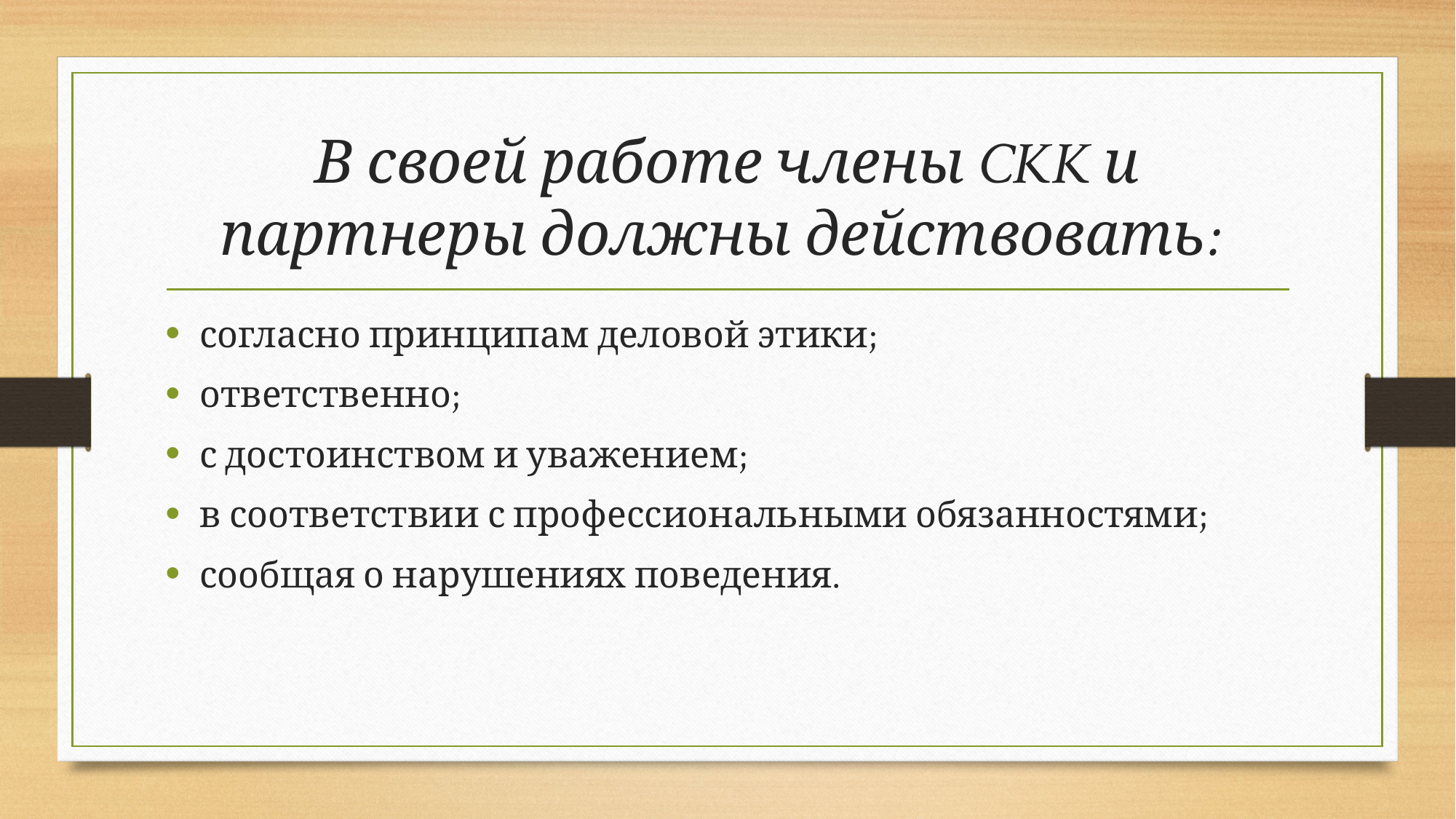

# В своей работе члены CKK и партнеры должны действовать:
согласно принципам деловой этики;
ответственно;
с достоинством и уважением;
в соответствии с профессиональными обязанностями;
сообщая о нарушениях поведения.